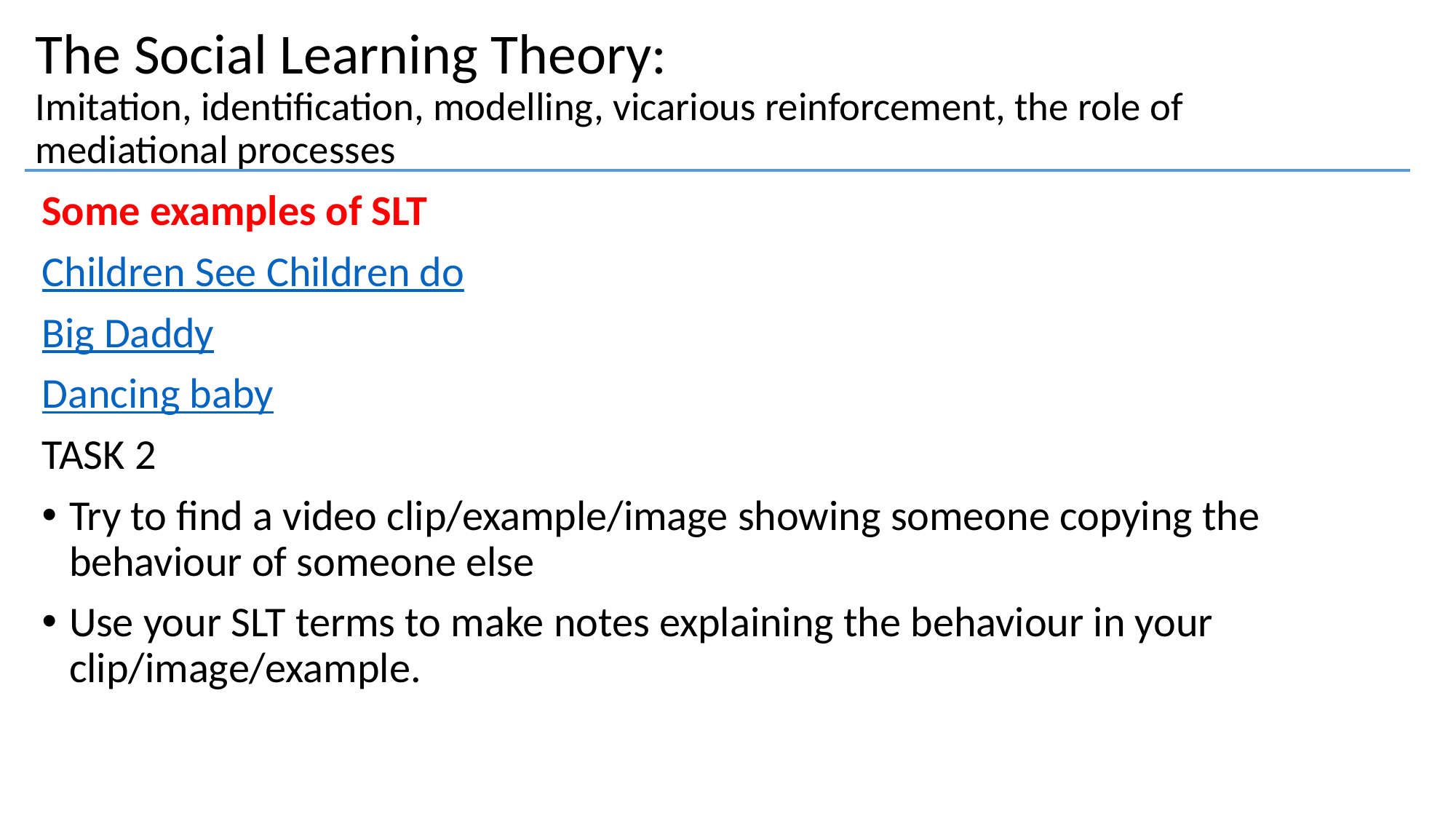

# The Social Learning Theory: Imitation, identification, modelling, vicarious reinforcement, the role of mediational processes

Some examples of SLT
Children See Children do
Big Daddy
Dancing baby
TASK 2
Try to find a video clip/example/image showing someone copying the behaviour of someone else
Use your SLT terms to make notes explaining the behaviour in your clip/image/example.